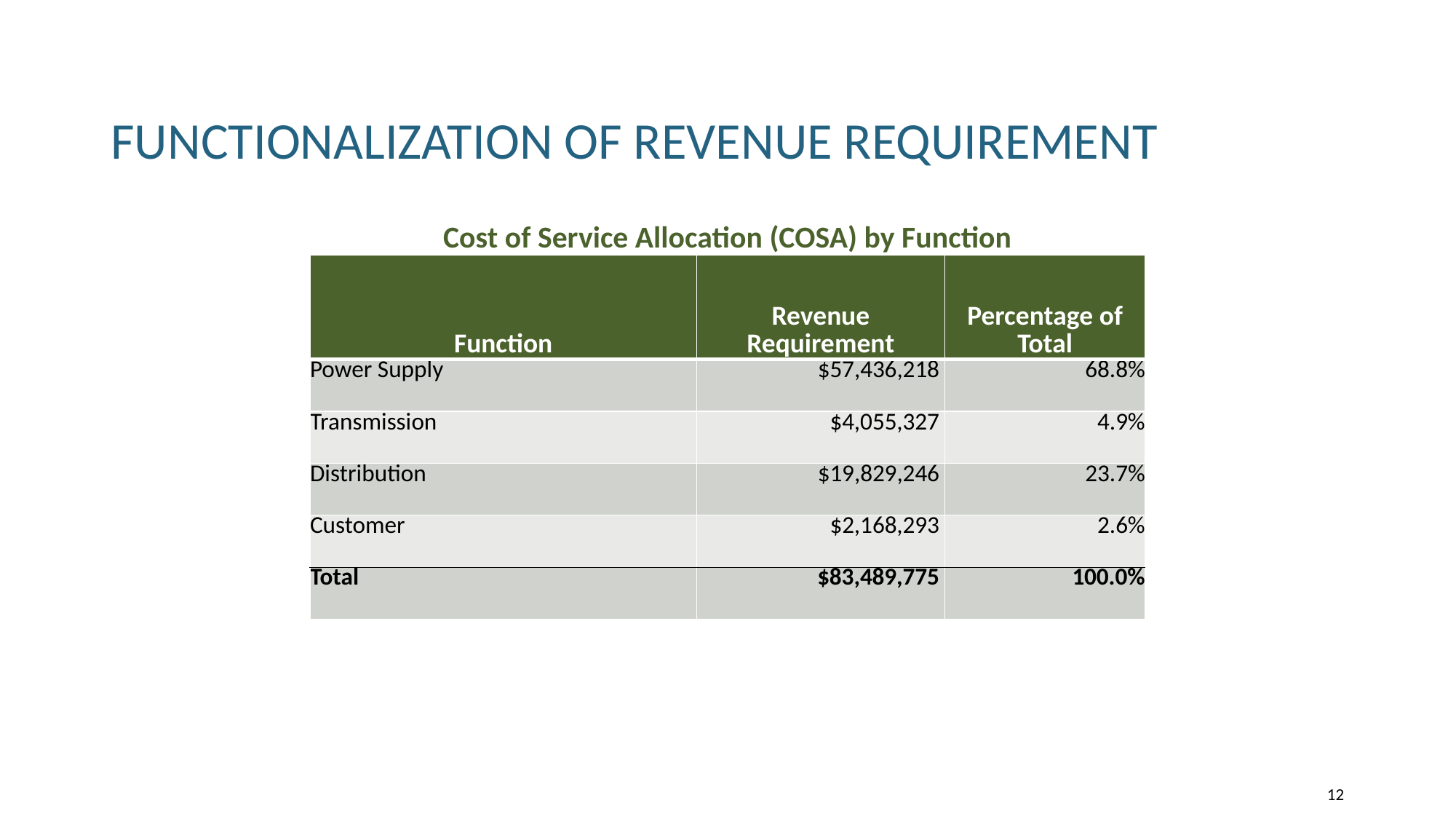

# Functionalization of revenue requirement
| Cost of Service Allocation (COSA) by Function |  |  |
| --- | --- | --- |
| Function | Revenue Requirement | Percentage of Total |
| Power Supply | $57,436,218 | 68.8% |
| Transmission | $4,055,327 | 4.9% |
| Distribution | $19,829,246 | 23.7% |
| Customer | $2,168,293 | 2.6% |
| Total | $83,489,775 | 100.0% |
12